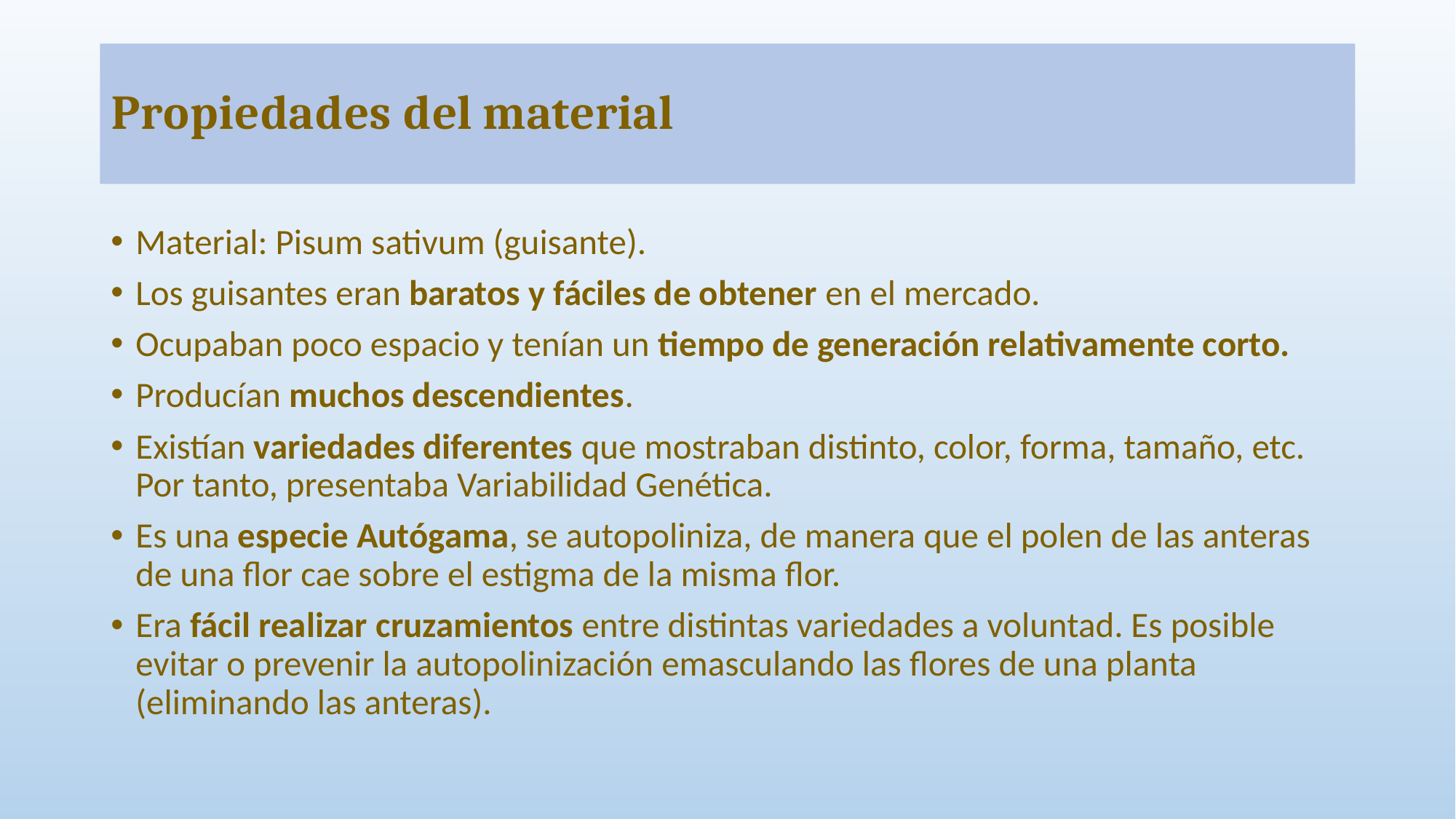

# Propiedades del material
Material: Pisum sativum (guisante).
Los guisantes eran baratos y fáciles de obtener en el mercado.
Ocupaban poco espacio y tenían un tiempo de generación relativamente corto.
Producían muchos descendientes.
Existían variedades diferentes que mostraban distinto, color, forma, tamaño, etc. Por tanto, presentaba Variabilidad Genética.
Es una especie Autógama, se autopoliniza, de manera que el polen de las anteras de una flor cae sobre el estigma de la misma flor.
Era fácil realizar cruzamientos entre distintas variedades a voluntad. Es posible evitar o prevenir la autopolinización emasculando las flores de una planta (eliminando las anteras).